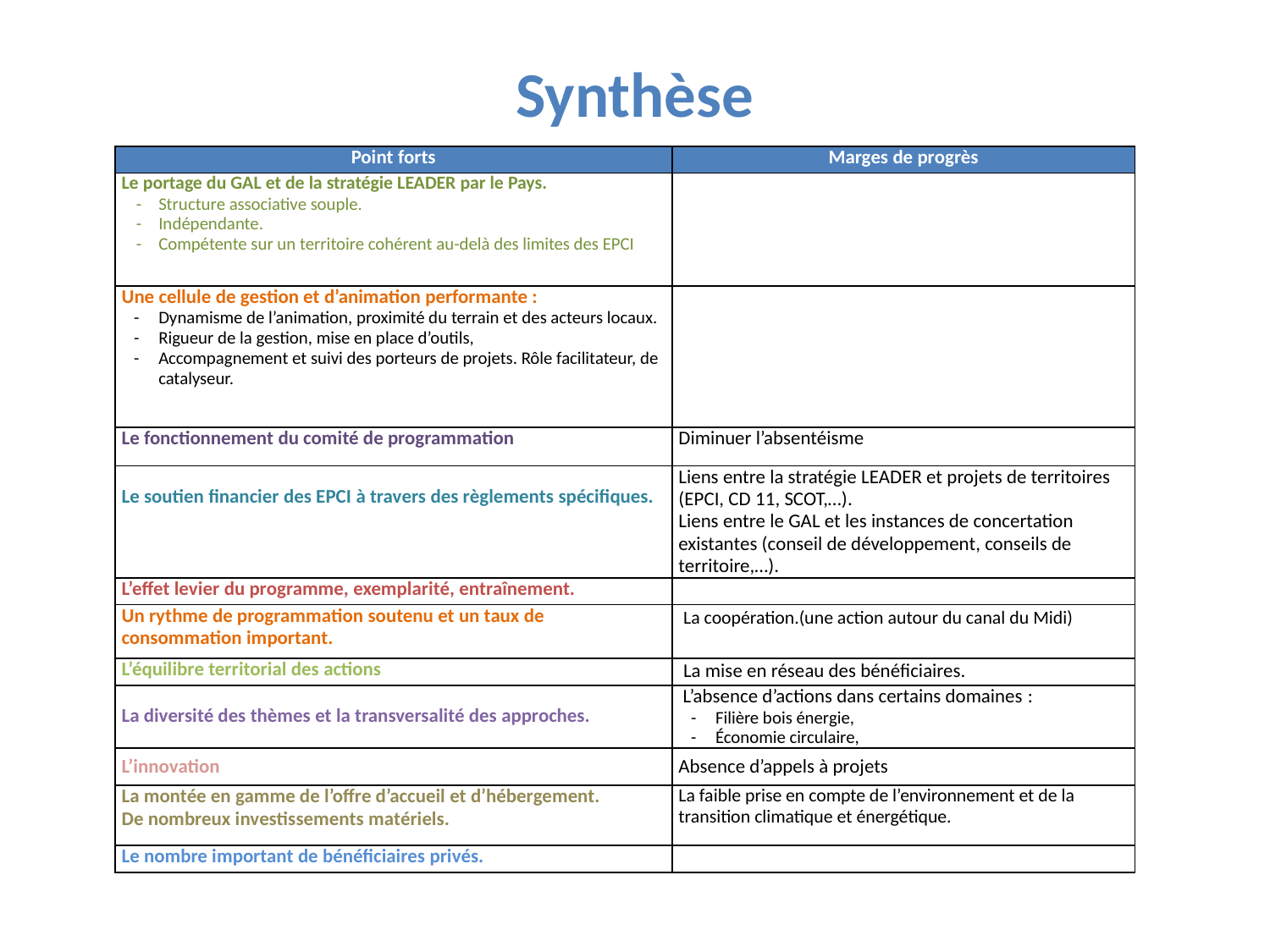

# Synthèse
| Point forts | Marges de progrès |
| --- | --- |
| Le portage du GAL et de la stratégie LEADER par le Pays. Structure associative souple. Indépendante. Compétente sur un territoire cohérent au-delà des limites des EPCI |  |
| Une cellule de gestion et d’animation performante : Dynamisme de l’animation, proximité du terrain et des acteurs locaux. Rigueur de la gestion, mise en place d’outils, Accompagnement et suivi des porteurs de projets. Rôle facilitateur, de catalyseur. |  |
| Le fonctionnement du comité de programmation | Diminuer l’absentéisme |
| Le soutien financier des EPCI à travers des règlements spécifiques. | Liens entre la stratégie LEADER et projets de territoires (EPCI, CD 11, SCOT,…). Liens entre le GAL et les instances de concertation existantes (conseil de développement, conseils de territoire,…). |
| L’effet levier du programme, exemplarité, entraînement. |  |
| Un rythme de programmation soutenu et un taux de consommation important. | La coopération.(une action autour du canal du Midi) |
| L’équilibre territorial des actions | La mise en réseau des bénéficiaires. |
| La diversité des thèmes et la transversalité des approches. | L’absence d’actions dans certains domaines : Filière bois énergie, Économie circulaire, |
| L’innovation | Absence d’appels à projets |
| La montée en gamme de l’offre d’accueil et d’hébergement. De nombreux investissements matériels. | La faible prise en compte de l’environnement et de la transition climatique et énergétique. |
| Le nombre important de bénéficiaires privés. |  |